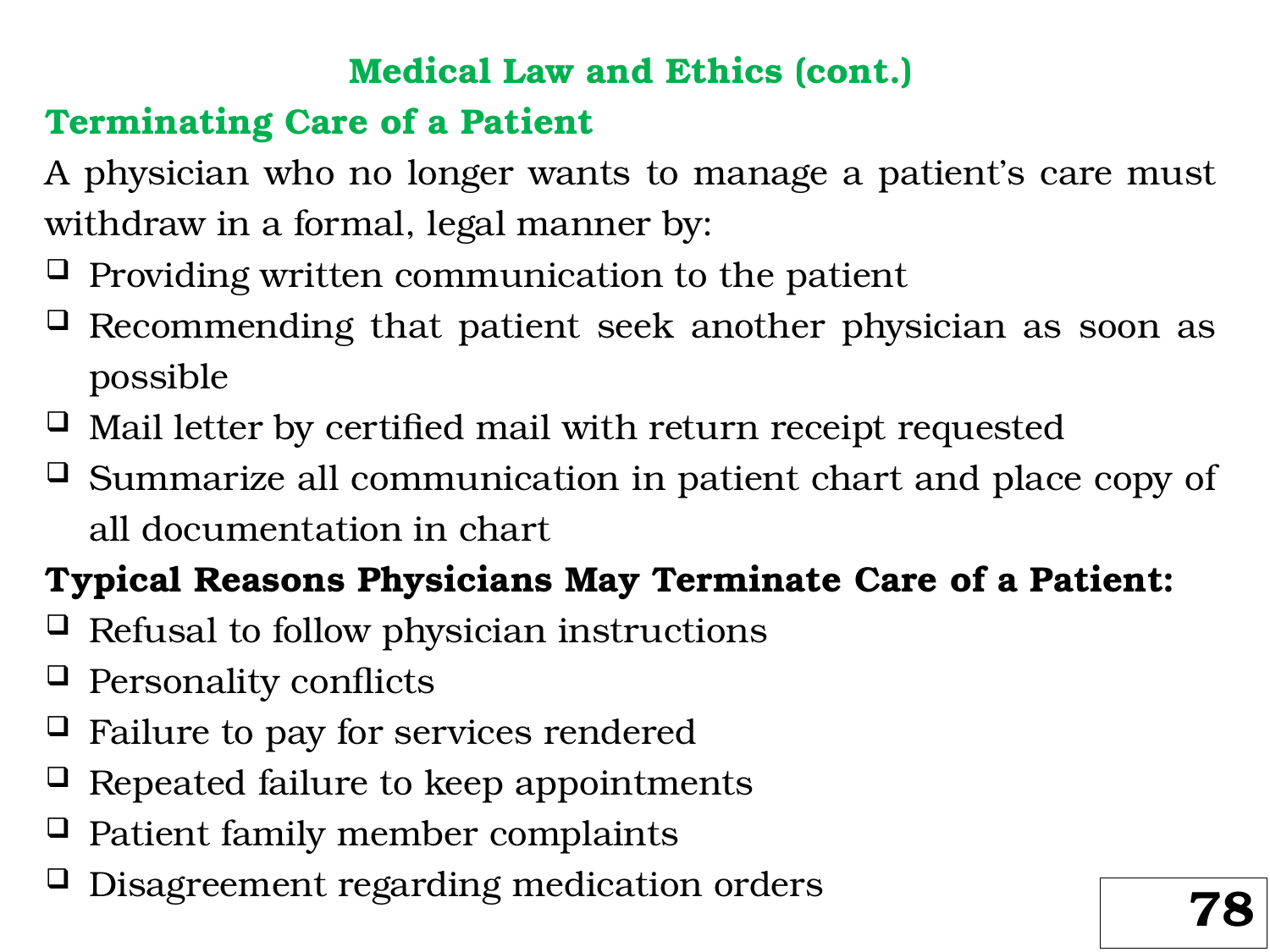

Medical Law and Ethics (cont.)
Terminating Care of a Patient
A physician who no longer wants to manage a patient’s care must withdraw in a formal, legal manner by:
Providing written communication to the patient
Recommending that patient seek another physician as soon as possible
Mail letter by certified mail with return receipt requested
Summarize all communication in patient chart and place copy of all documentation in chart
Typical Reasons Physicians May Terminate Care of a Patient:
Refusal to follow physician instructions
Personality conflicts
Failure to pay for services rendered
Repeated failure to keep appointments
Patient family member complaints
Disagreement regarding medication orders

78